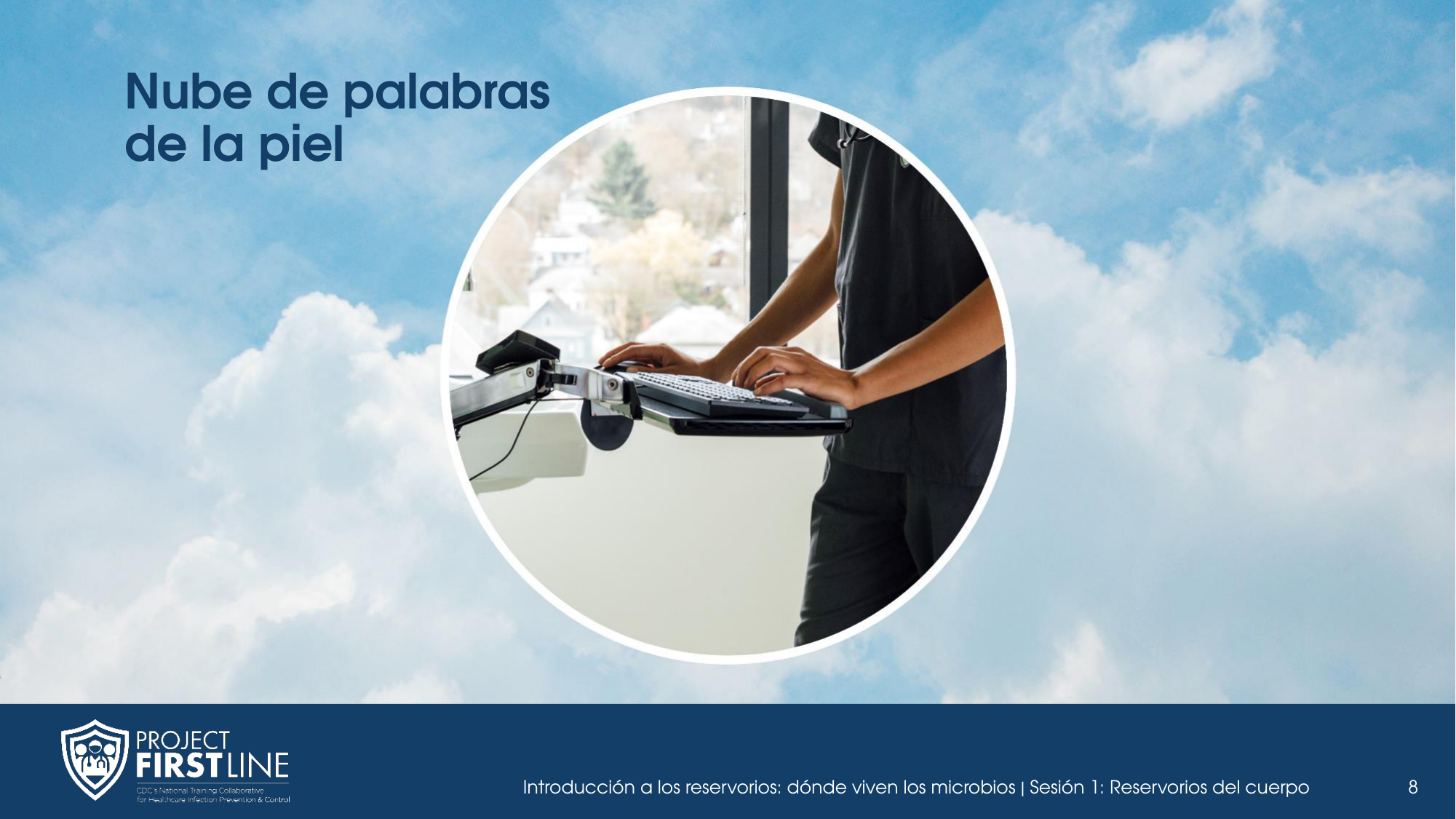

# Nube de palabras de la piel